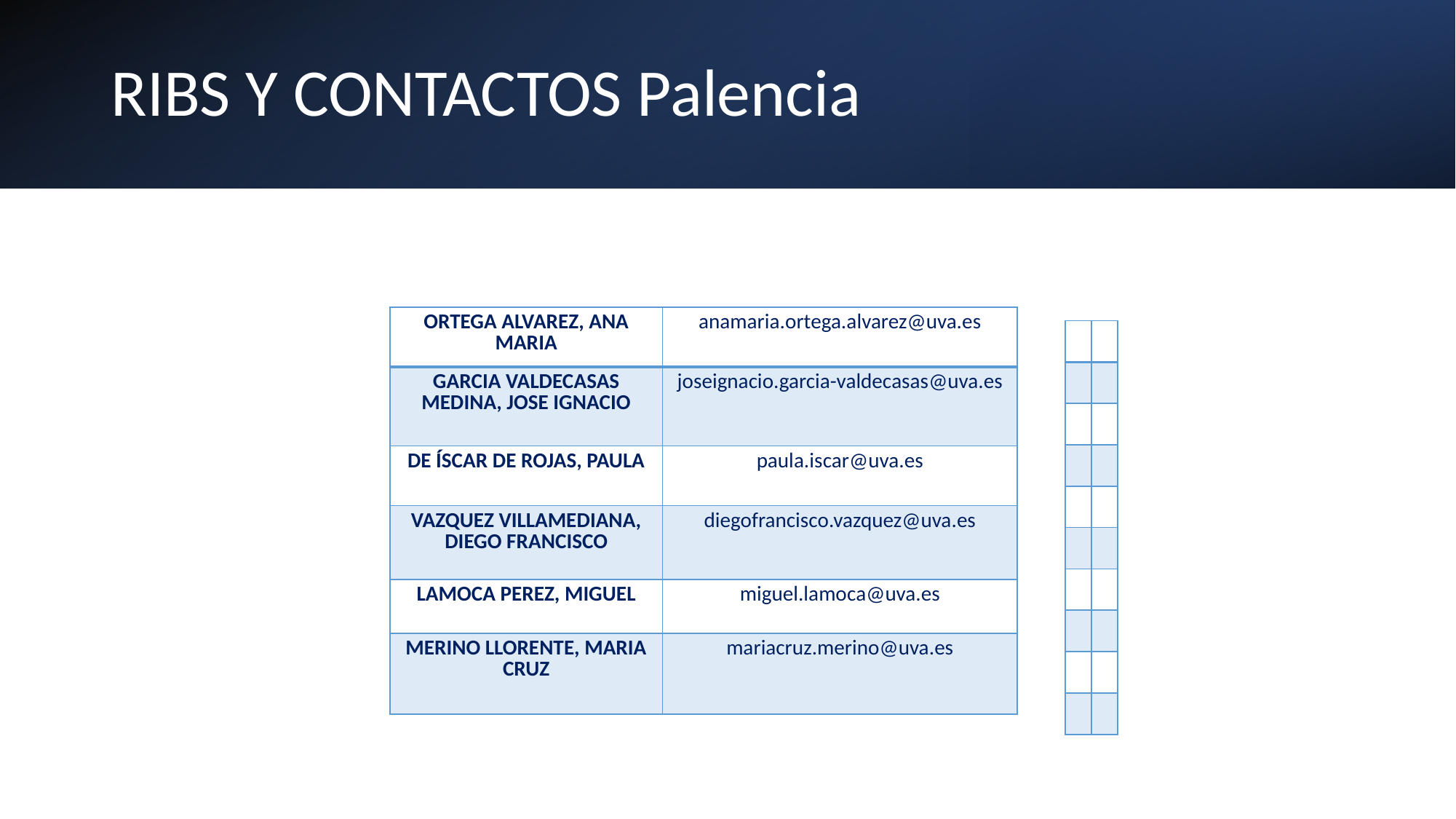

# RIBS Y CONTACTOS Palencia
| ORTEGA ALVAREZ, ANA MARIA | anamaria.ortega.alvarez@uva.es |
| --- | --- |
| GARCIA VALDECASAS MEDINA, JOSE IGNACIO | joseignacio.garcia-valdecasas@uva.es |
| DE ÍSCAR DE ROJAS, PAULA | paula.iscar@uva.es |
| VAZQUEZ VILLAMEDIANA, DIEGO FRANCISCO | diegofrancisco.vazquez@uva.es |
| LAMOCA PEREZ, MIGUEL | miguel.lamoca@uva.es |
| MERINO LLORENTE, MARIA CRUZ | mariacruz.merino@uva.es |
|  |  |
| --- | --- |
|  |  |
|  |  |
|  |  |
|  |  |
|  |  |
|  |  |
|  |  |
|  |  |
|  |  |